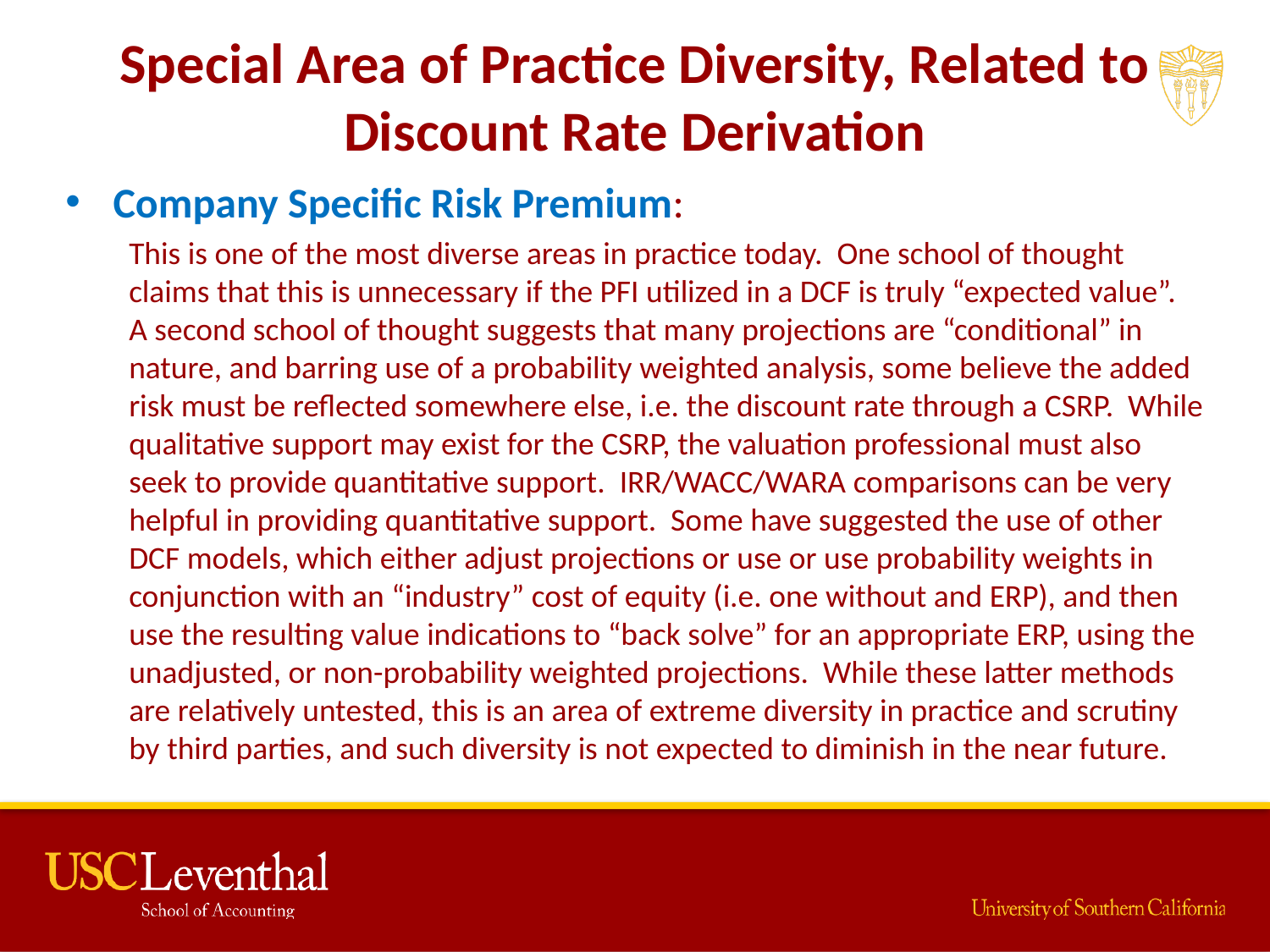

# Special Area of Practice Diversity, Related to Discount Rate Derivation
Company Specific Risk Premium:
This is one of the most diverse areas in practice today.  One school of thought claims that this is unnecessary if the PFI utilized in a DCF is truly “expected value”.  A second school of thought suggests that many projections are “conditional” in nature, and barring use of a probability weighted analysis, some believe the added risk must be reflected somewhere else, i.e. the discount rate through a CSRP.  While qualitative support may exist for the CSRP, the valuation professional must also seek to provide quantitative support.  IRR/WACC/WARA comparisons can be very helpful in providing quantitative support.  Some have suggested the use of other DCF models, which either adjust projections or use or use probability weights in conjunction with an “industry” cost of equity (i.e. one without and ERP), and then use the resulting value indications to “back solve” for an appropriate ERP, using the unadjusted, or non-probability weighted projections.  While these latter methods are relatively untested, this is an area of extreme diversity in practice and scrutiny by third parties, and such diversity is not expected to diminish in the near future.